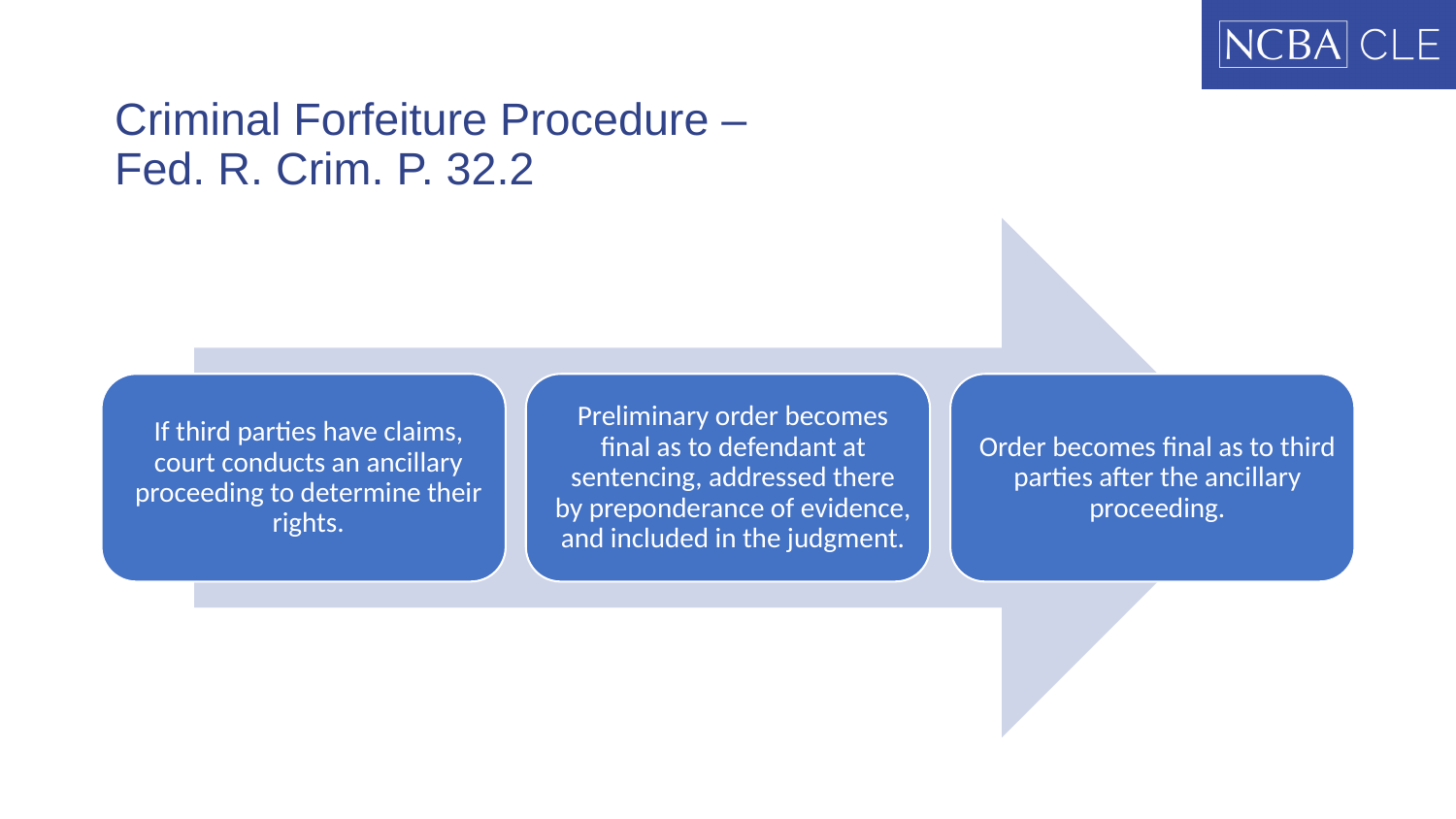

# Criminal Forfeiture Procedure – Fed. R. Crim. P. 32.2
If third parties have claims, court conducts an ancillary proceeding to determine their rights.
Preliminary order becomes final as to defendant at sentencing, addressed there by preponderance of evidence, and included in the judgment.
Order becomes final as to third parties after the ancillary proceeding.